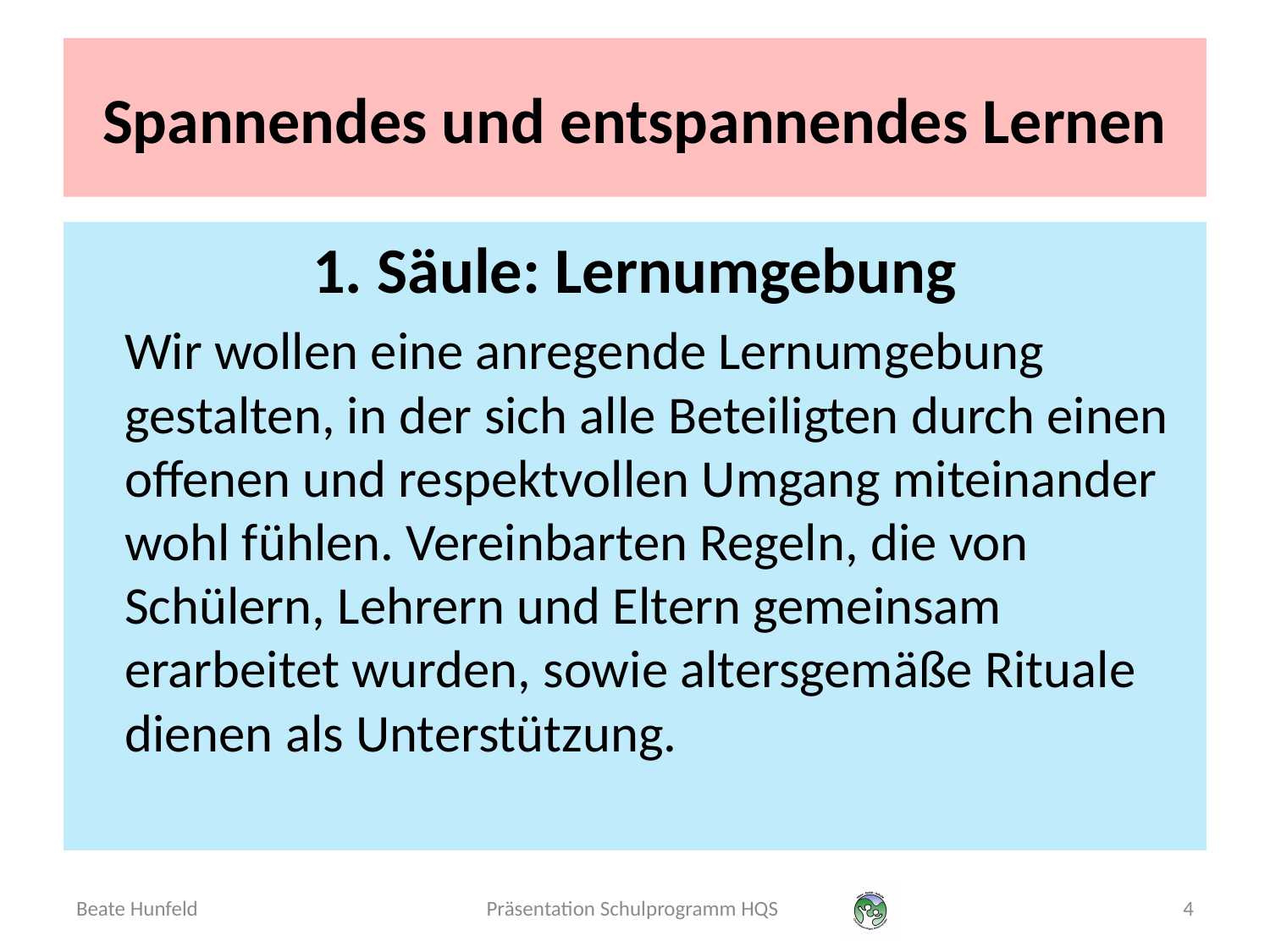

# Spannendes und entspannendes Lernen
1. Säule: Lernumgebung
	Wir wollen eine anregende Lernumgebung gestalten, in der sich alle Beteiligten durch einen offenen und respektvollen Umgang miteinander wohl fühlen. Vereinbarten Regeln, die von Schülern, Lehrern und Eltern gemeinsam erarbeitet wurden, sowie altersgemäße Rituale dienen als Unterstützung.

Beate Hunfeld
Präsentation Schulprogramm HQS
4